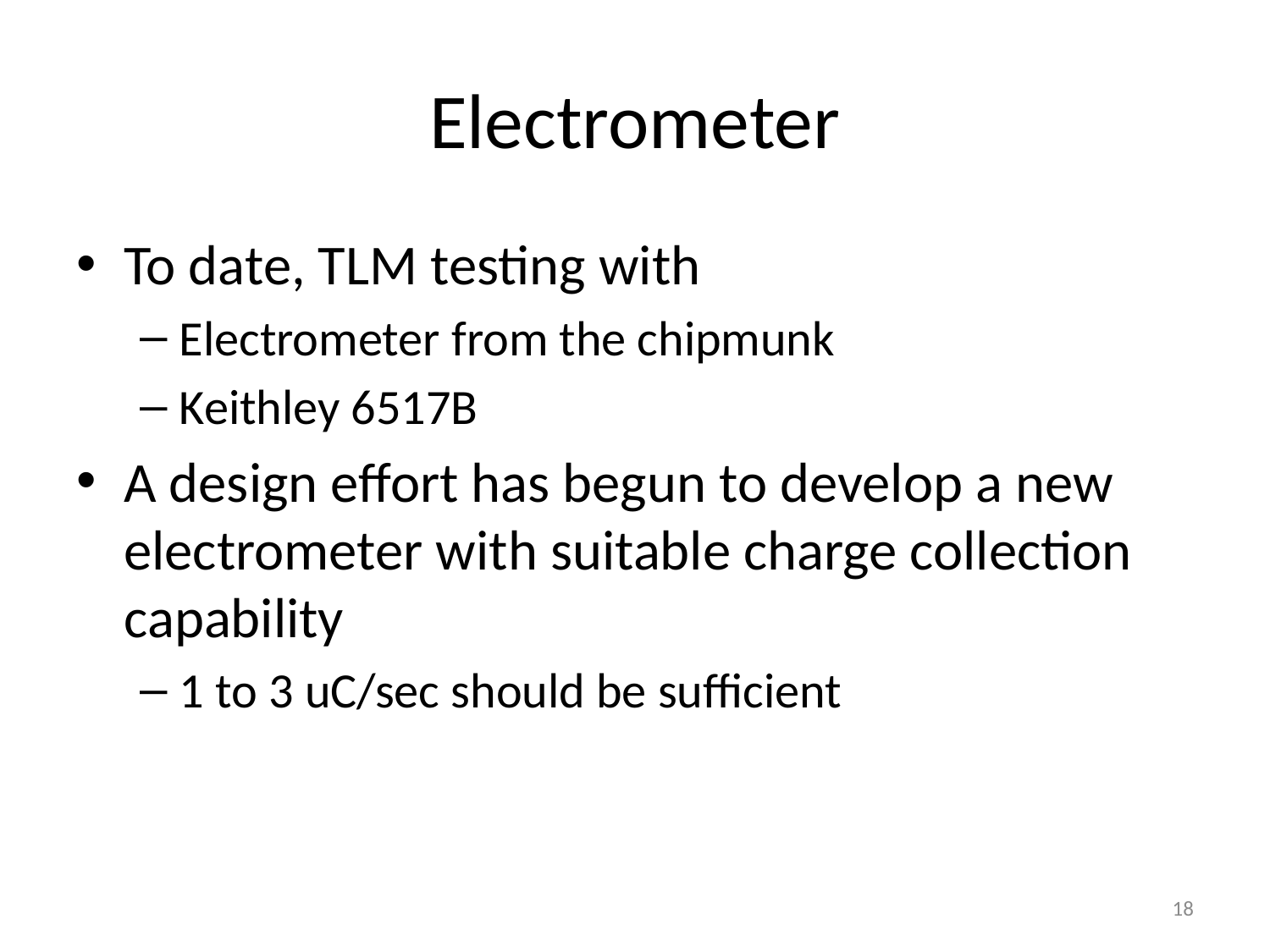

# Electrometer
To date, TLM testing with
Electrometer from the chipmunk
Keithley 6517B
A design effort has begun to develop a new electrometer with suitable charge collection capability
1 to 3 uC/sec should be sufficient
18